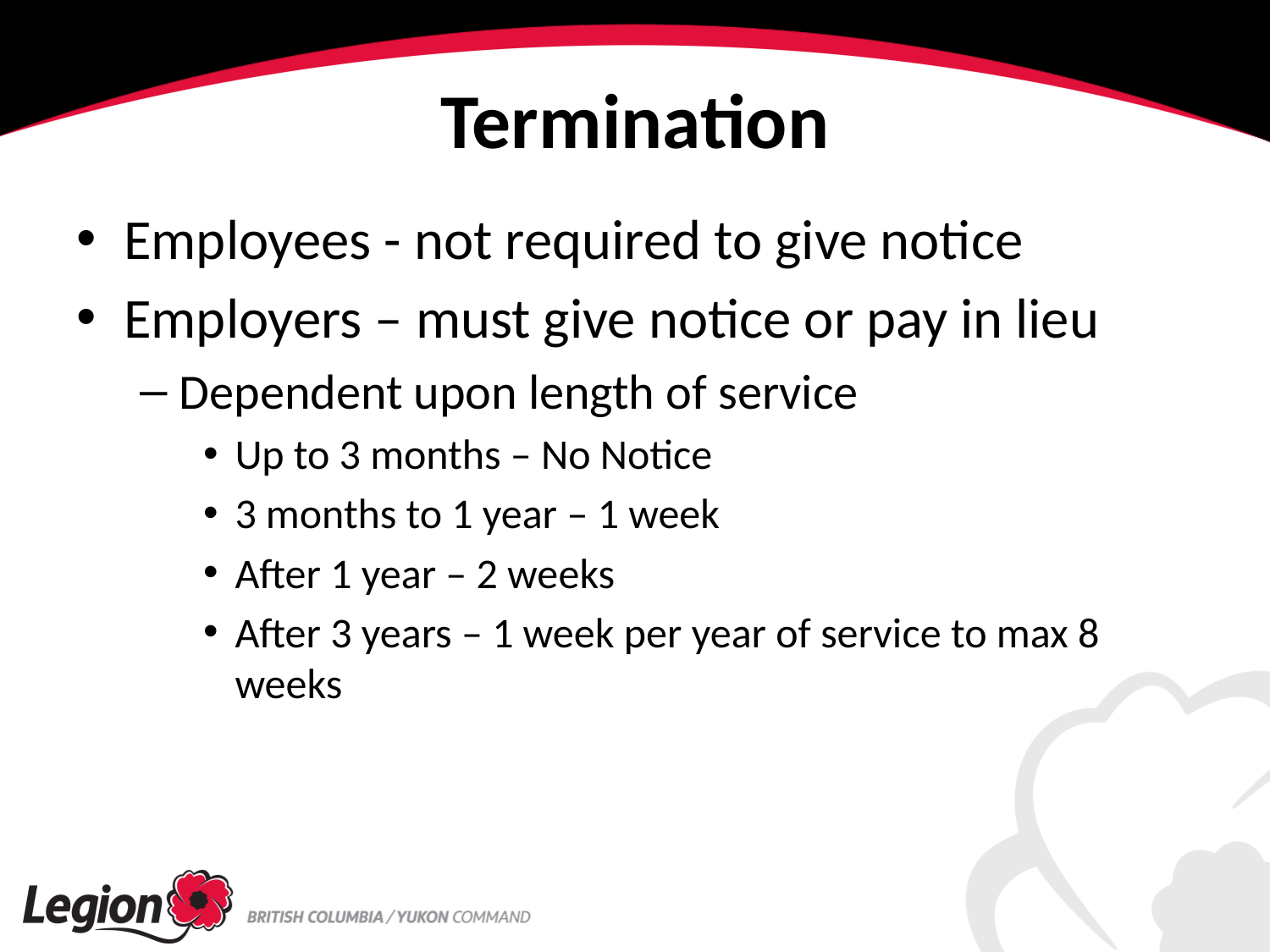

# Termination
Employees - not required to give notice
Employers – must give notice or pay in lieu
Dependent upon length of service
Up to 3 months – No Notice
3 months to 1 year – 1 week
After 1 year – 2 weeks
After 3 years – 1 week per year of service to max 8 weeks